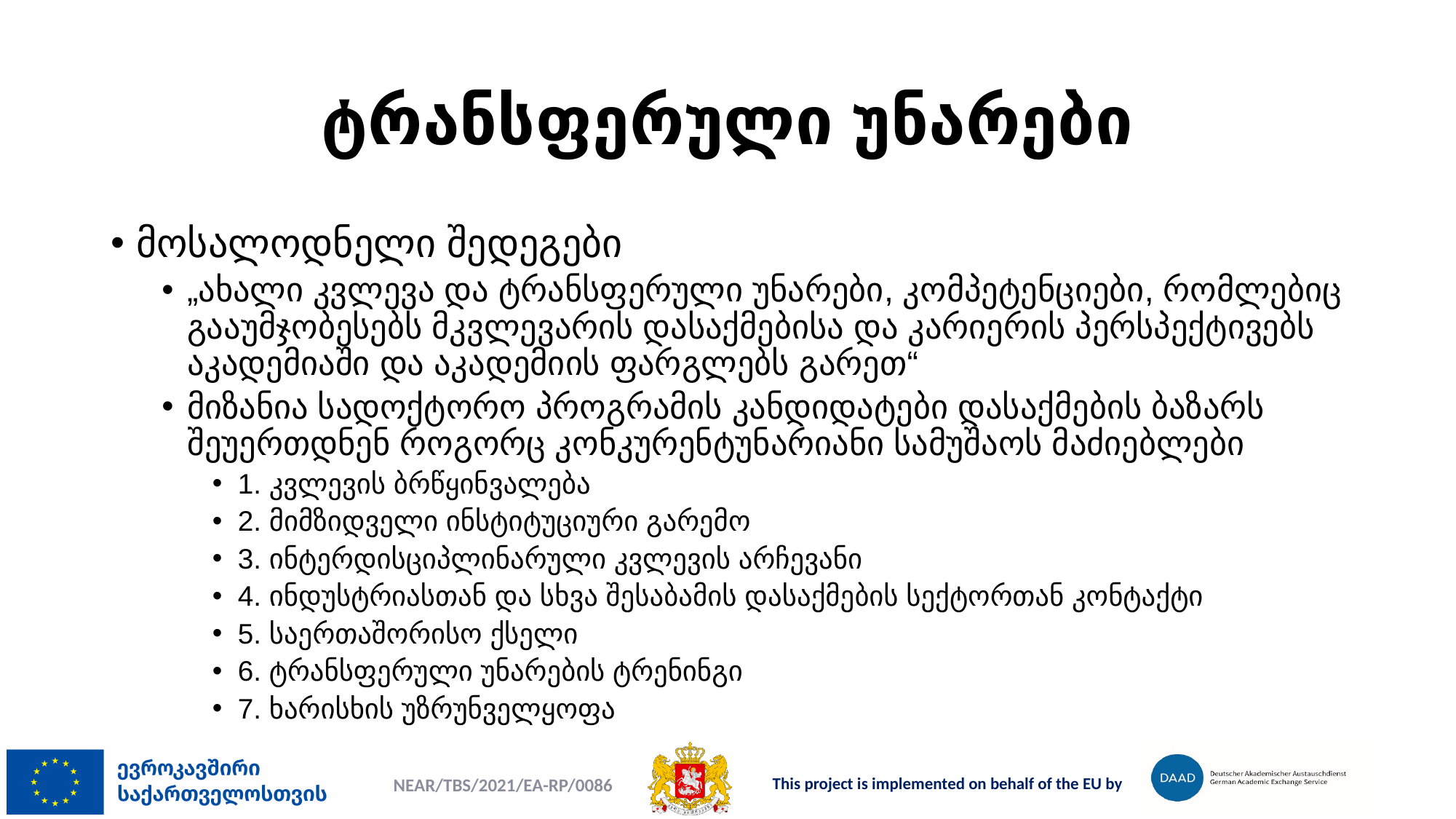

# ტრანსფერული უნარები
მოსალოდნელი შედეგები
„ახალი კვლევა და ტრანსფერული უნარები, კომპეტენციები, რომლებიც გააუმჯობესებს მკვლევარის დასაქმებისა და კარიერის პერსპექტივებს აკადემიაში და აკადემიის ფარგლებს გარეთ“
მიზანია სადოქტორო პროგრამის კანდიდატები დასაქმების ბაზარს შეუერთდნენ როგორც კონკურენტუნარიანი სამუშაოს მაძიებლები
1. კვლევის ბრწყინვალება
2. მიმზიდველი ინსტიტუციური გარემო
3. ინტერდისციპლინარული კვლევის არჩევანი
4. ინდუსტრიასთან და სხვა შესაბამის დასაქმების სექტორთან კონტაქტი
5. საერთაშორისო ქსელი
6. ტრანსფერული უნარების ტრენინგი
7. ხარისხის უზრუნველყოფა
NEAR/TBS/2021/EA-RP/0086